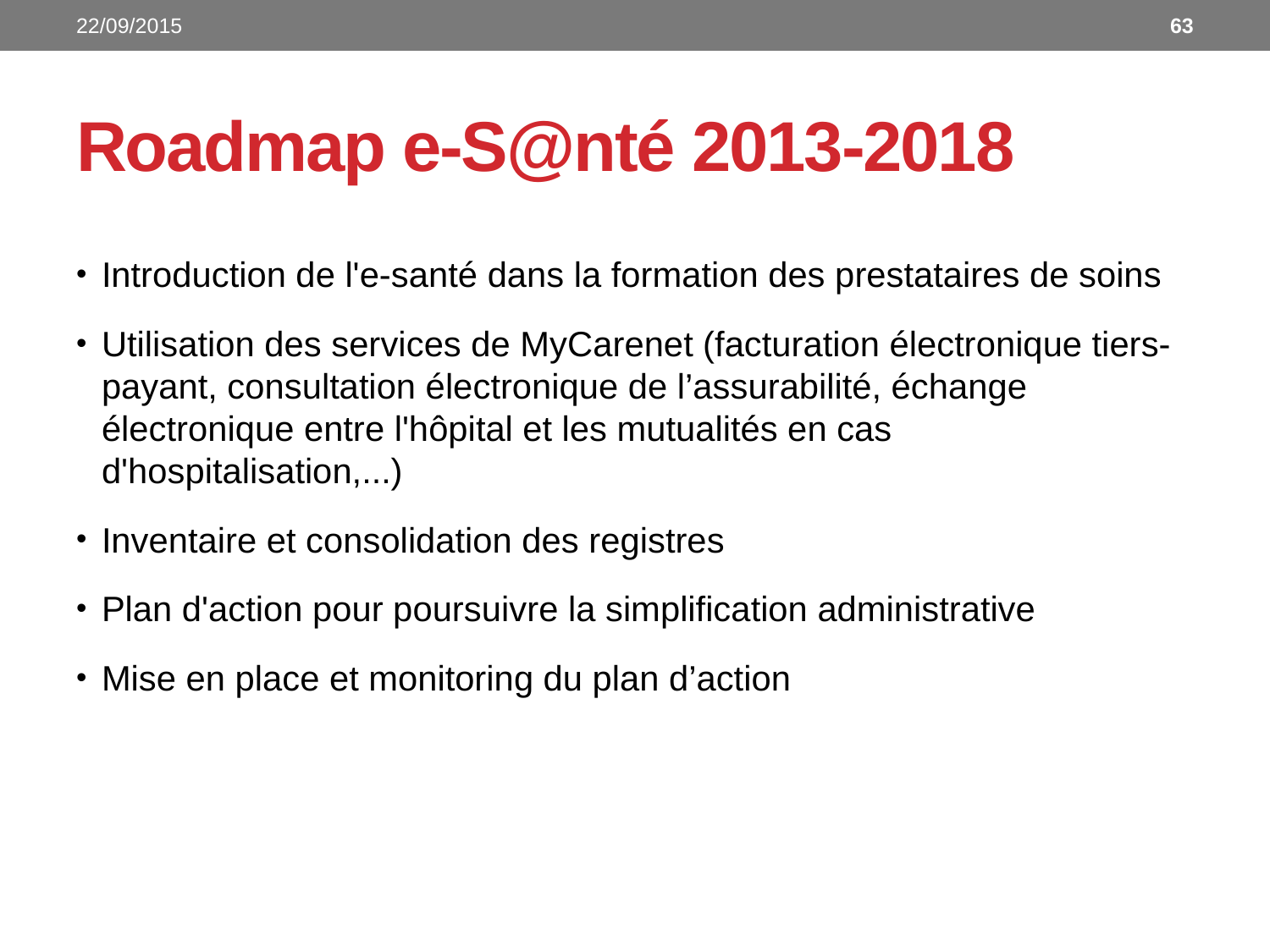

22/09/2015
63
# Roadmap e-S@nté 2013-2018

Introduction de l'e-santé dans la formation des prestataires de soins

Utilisation des services de MyCarenet (facturation électronique tiers-payant, consultation électronique de l’assurabilité, échange électronique entre l'hôpital et les mutualités en cas d'hospitalisation,...)

Inventaire et consolidation des registres

Plan d'action pour poursuivre la simplification administrative

Mise en place et monitoring du plan d’action